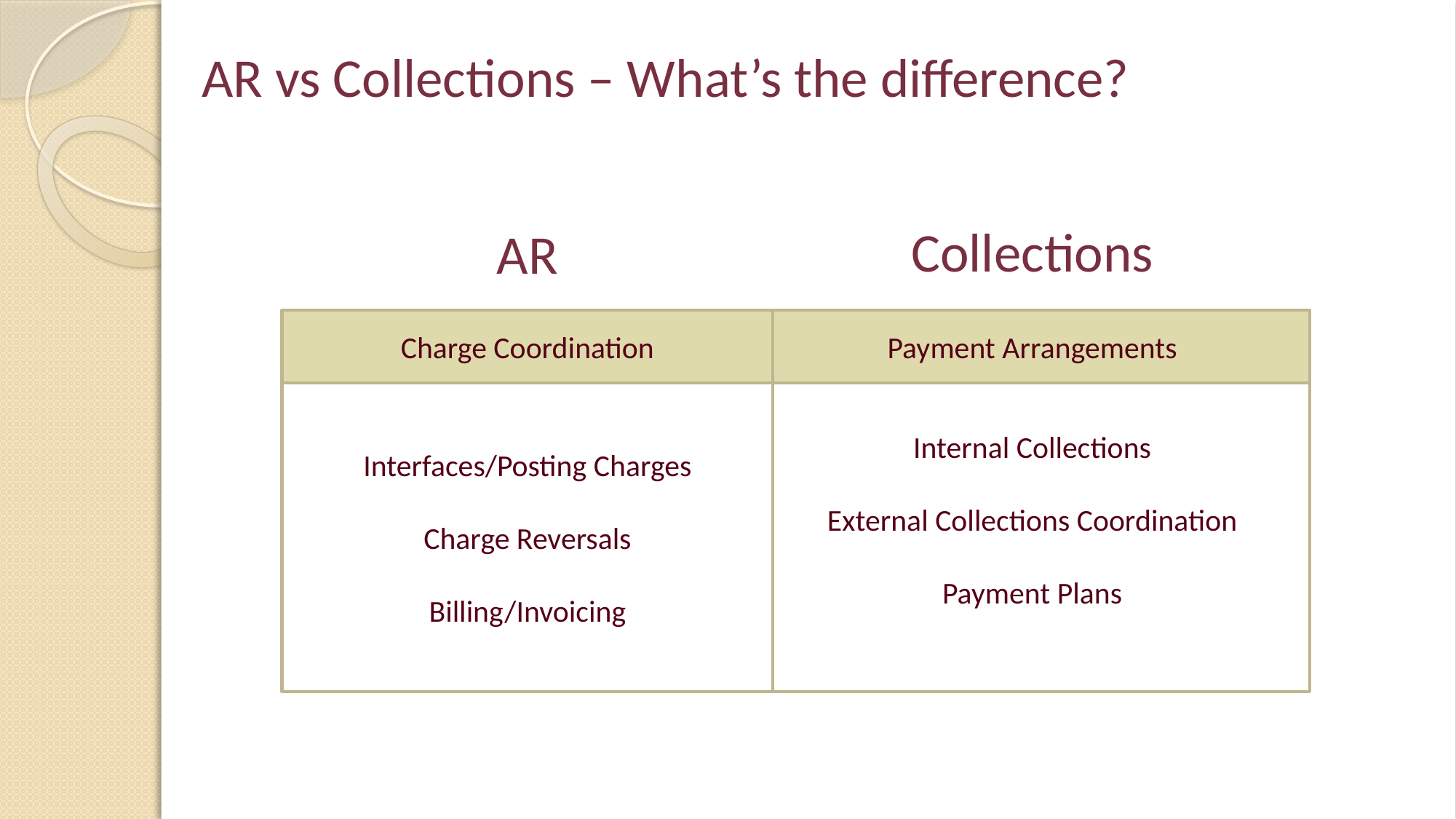

# AR vs Collections – What’s the difference?
Collections
AR
Charge Coordination
Payment Arrangements
Interfaces/Posting Charges

Charge Reversals

Billing/Invoicing

Internal Collections

External Collections Coordination

Payment Plans